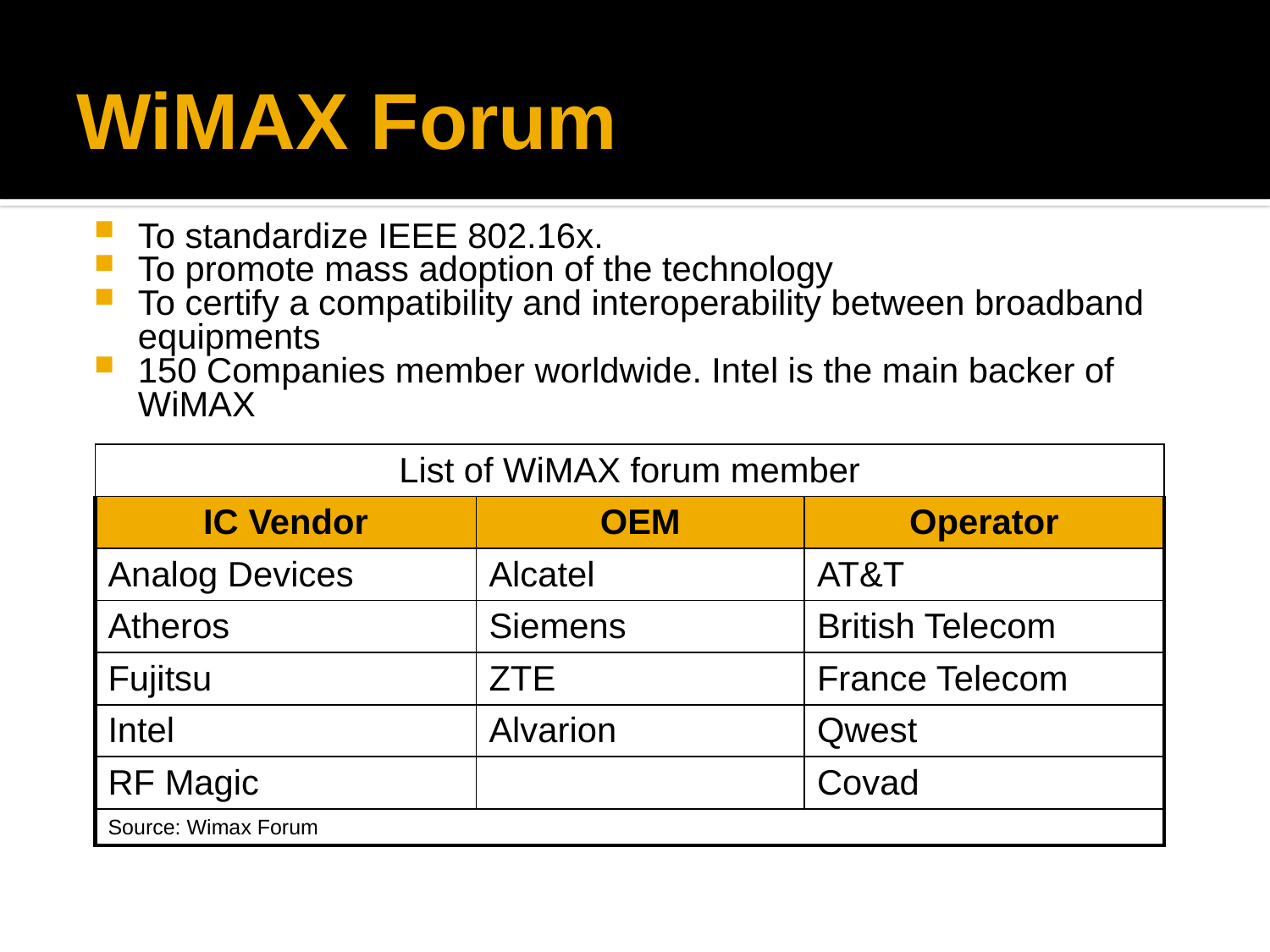

# WiMAX Forum
To standardize IEEE 802.16x.
To promote mass adoption of the technology
To certify a compatibility and interoperability between broadband equipments
150 Companies member worldwide. Intel is the main backer of WiMAX
| List of WiMAX forum member |  |  |
| --- | --- | --- |
| IC Vendor | OEM | Operator |
| Analog Devices | Alcatel | AT&T |
| Atheros | Siemens | British Telecom |
| Fujitsu | ZTE | France Telecom |
| Intel | Alvarion | Qwest |
| RF Magic |  | Covad |
| Source: Wimax Forum |  |  |